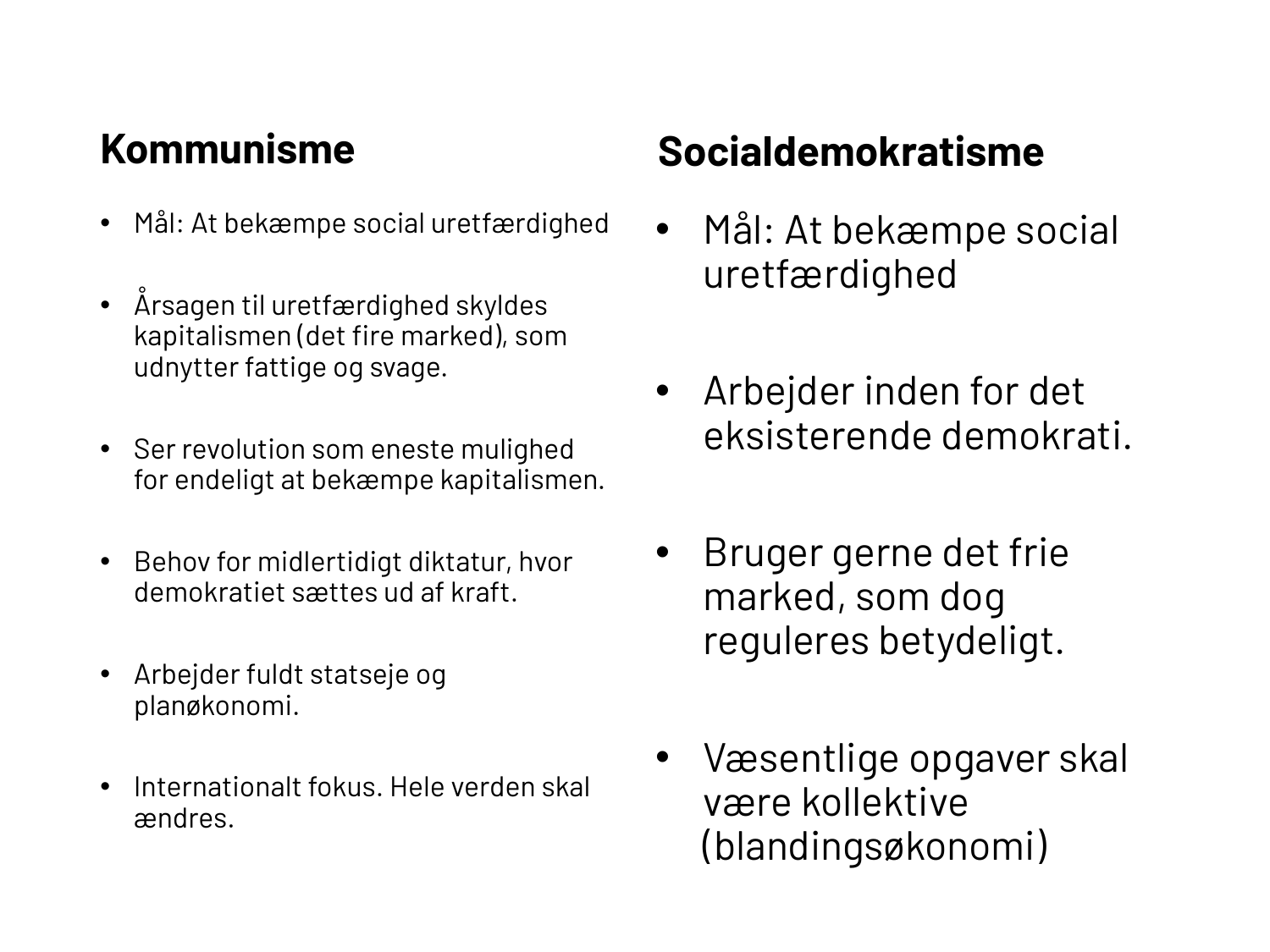

Kommunisme
Socialdemokratisme
Mål: At bekæmpe social uretfærdighed

Årsagen til uretfærdighed skyldes kapitalismen (det fire marked), som udnytter fattige og svage.

Ser revolution som eneste mulighed for endeligt at bekæmpe kapitalismen.

Behov for midlertidigt diktatur, hvor demokratiet sættes ud af kraft.

Arbejder fuldt statseje og planøkonomi.

Internationalt fokus. Hele verden skal ændres.
Mål: At bekæmpe social uretfærdighed

Arbejder inden for det eksisterende demokrati.

Bruger gerne det frie marked, som dog reguleres betydeligt.

Væsentlige opgaver skal være kollektive (blandingsøkonomi)